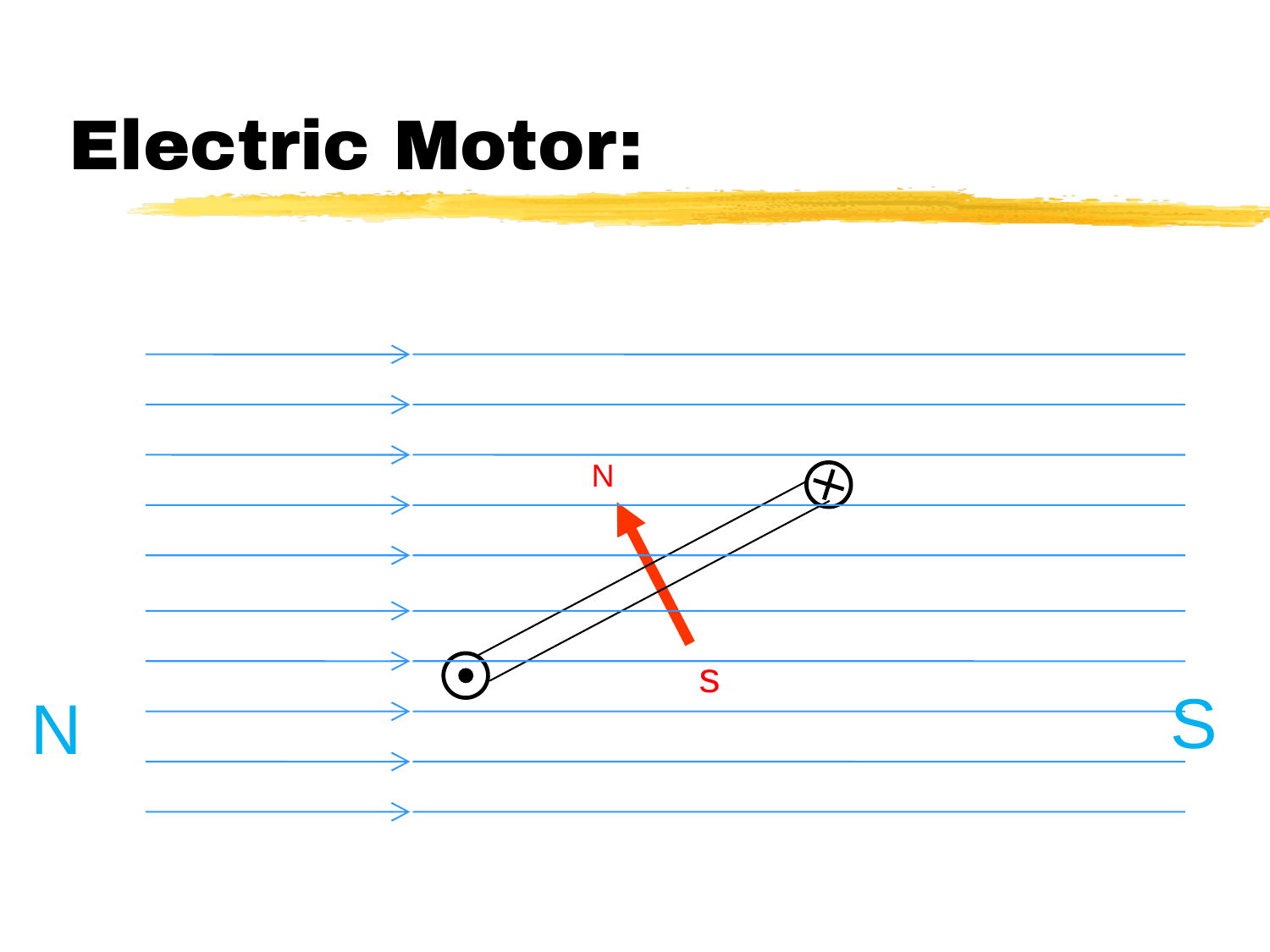

# Electric Motor:

N
s
S
N